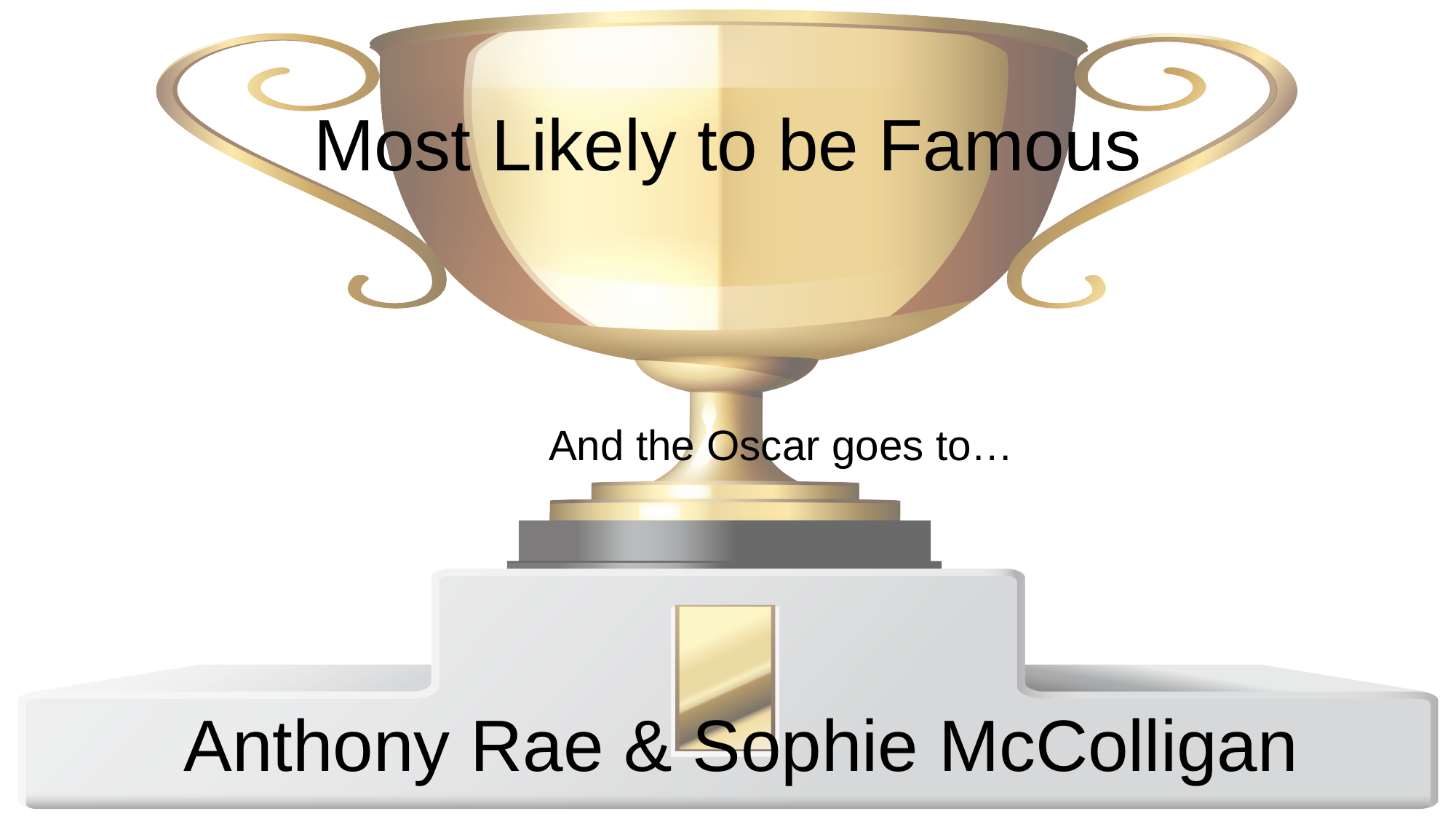

Most Likely to be Famous
And the Oscar goes to…
Anthony Rae & Sophie McColligan